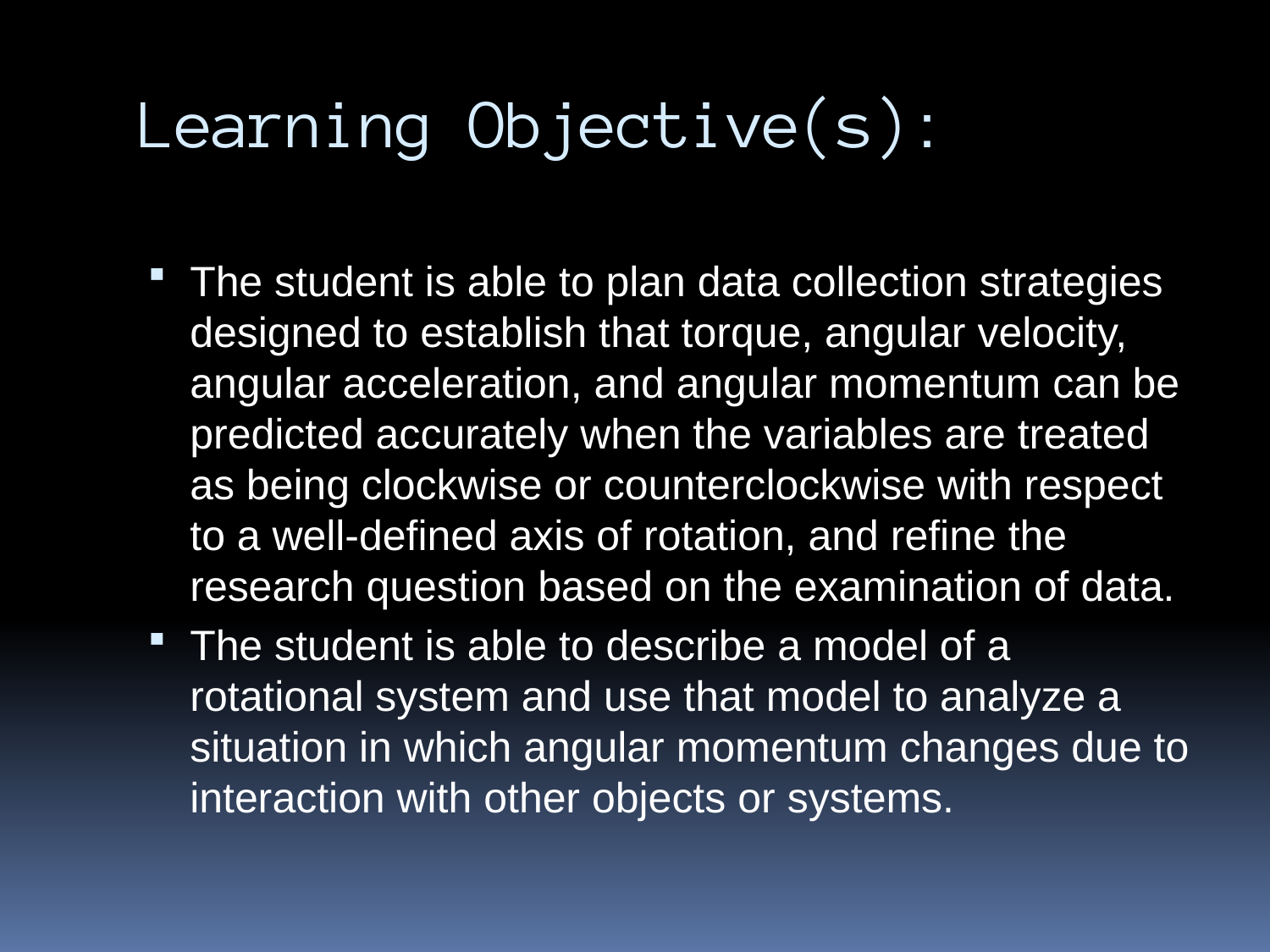

# Learning Objective(s):
The student is able to plan data collection strategies designed to establish that torque, angular velocity, angular acceleration, and angular momentum can be predicted accurately when the variables are treated as being clockwise or counterclockwise with respect to a well-defined axis of rotation, and refine the research question based on the examination of data.
The student is able to describe a model of a rotational system and use that model to analyze a situation in which angular momentum changes due to interaction with other objects or systems.